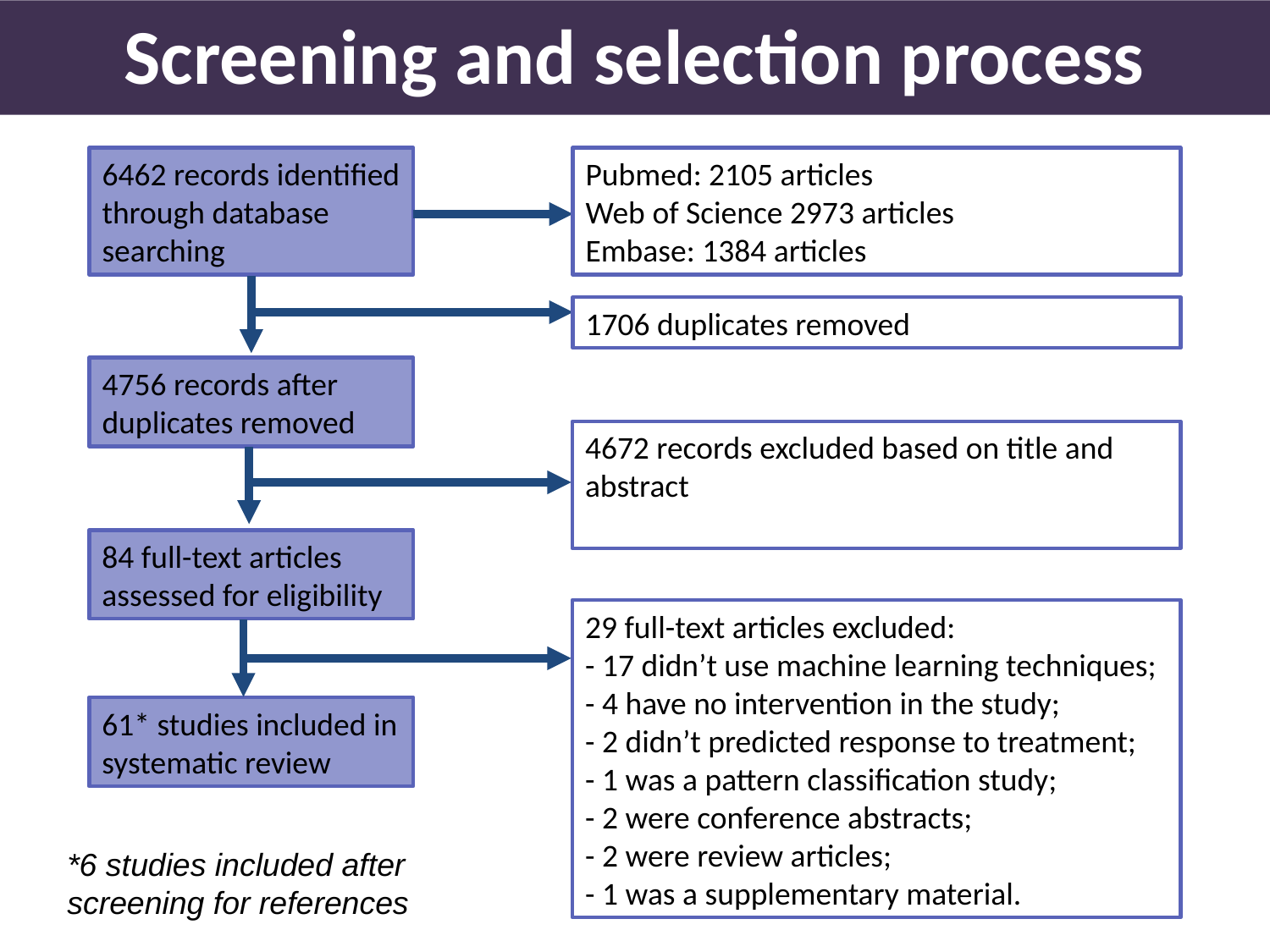

Screening and selection process

6462 records identified through database searching
Pubmed: 2105 articles
Web of Science 2973 articles
Embase: 1384 articles
1706 duplicates removed
4756 records after duplicates removed
4672 records excluded based on title and abstract

84 full-text articles assessed for eligibility
29 full-text articles excluded:
- 17 didn’t use machine learning techniques;
- 4 have no intervention in the study;
- 2 didn’t predicted response to treatment;
- 1 was a pattern classification study;
- 2 were conference abstracts;
- 2 were review articles;
- 1 was a supplementary material.
61* studies included in systematic review
*6 studies included after screening for references